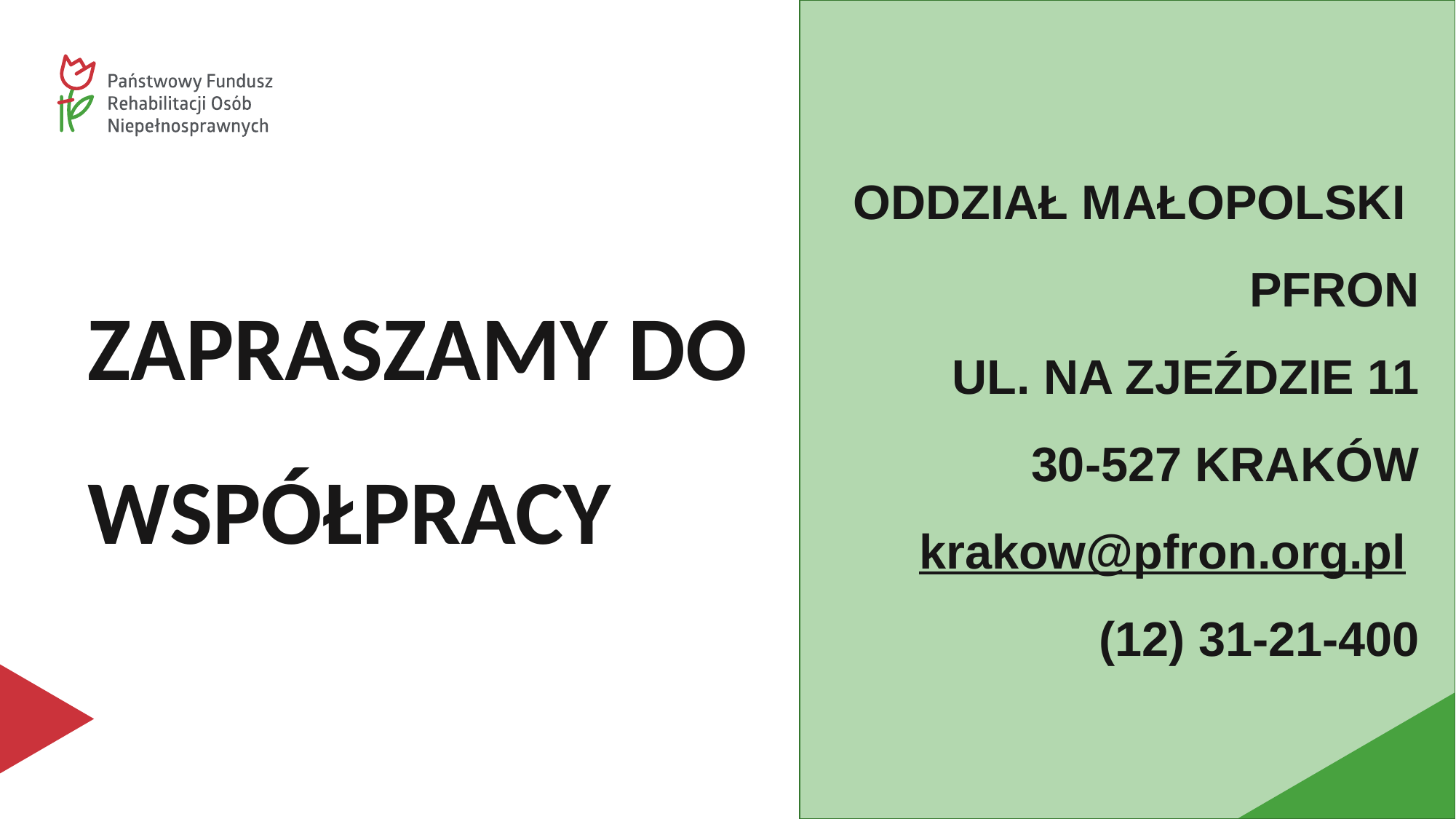

ODDZIAŁ MAŁOPOLSKI
PFRON
UL. NA ZJEŹDZIE 11
30-527 KRAKÓW
krakow@pfron.org.pl
(12) 31-21-400

ZAPRASZAMY DO WSPÓŁPRACY